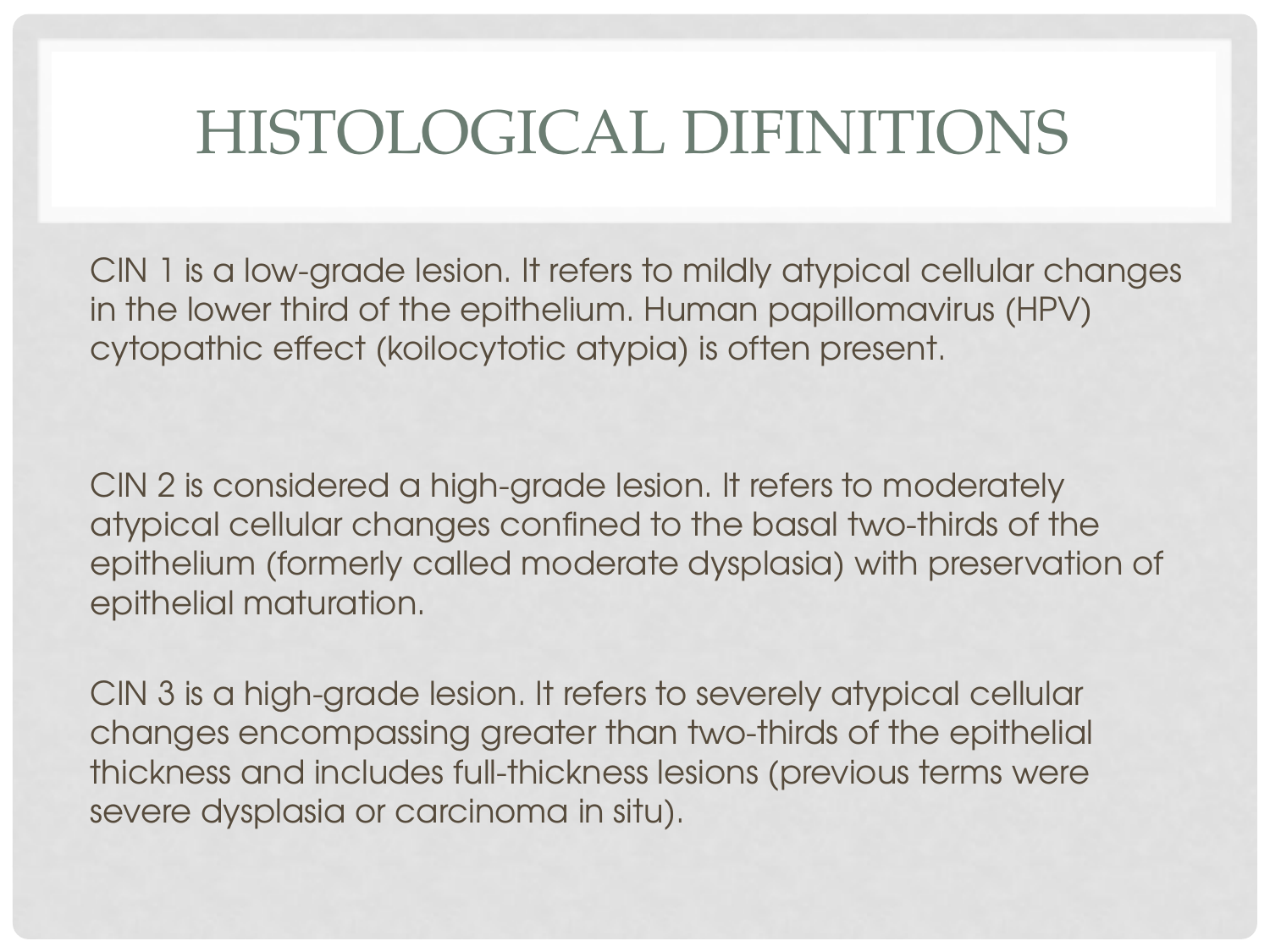

# Histological difinitions
CIN 1 is a low-grade lesion. It refers to mildly atypical cellular changes in the lower third of the epithelium. Human papillomavirus (HPV) cytopathic effect (koilocytotic atypia) is often present.

CIN 2 is considered a high-grade lesion. It refers to moderately atypical cellular changes confined to the basal two-thirds of the epithelium (formerly called moderate dysplasia) with preservation of epithelial maturation.

CIN 3 is a high-grade lesion. It refers to severely atypical cellular changes encompassing greater than two-thirds of the epithelial thickness and includes full-thickness lesions (previous terms were severe dysplasia or carcinoma in situ).